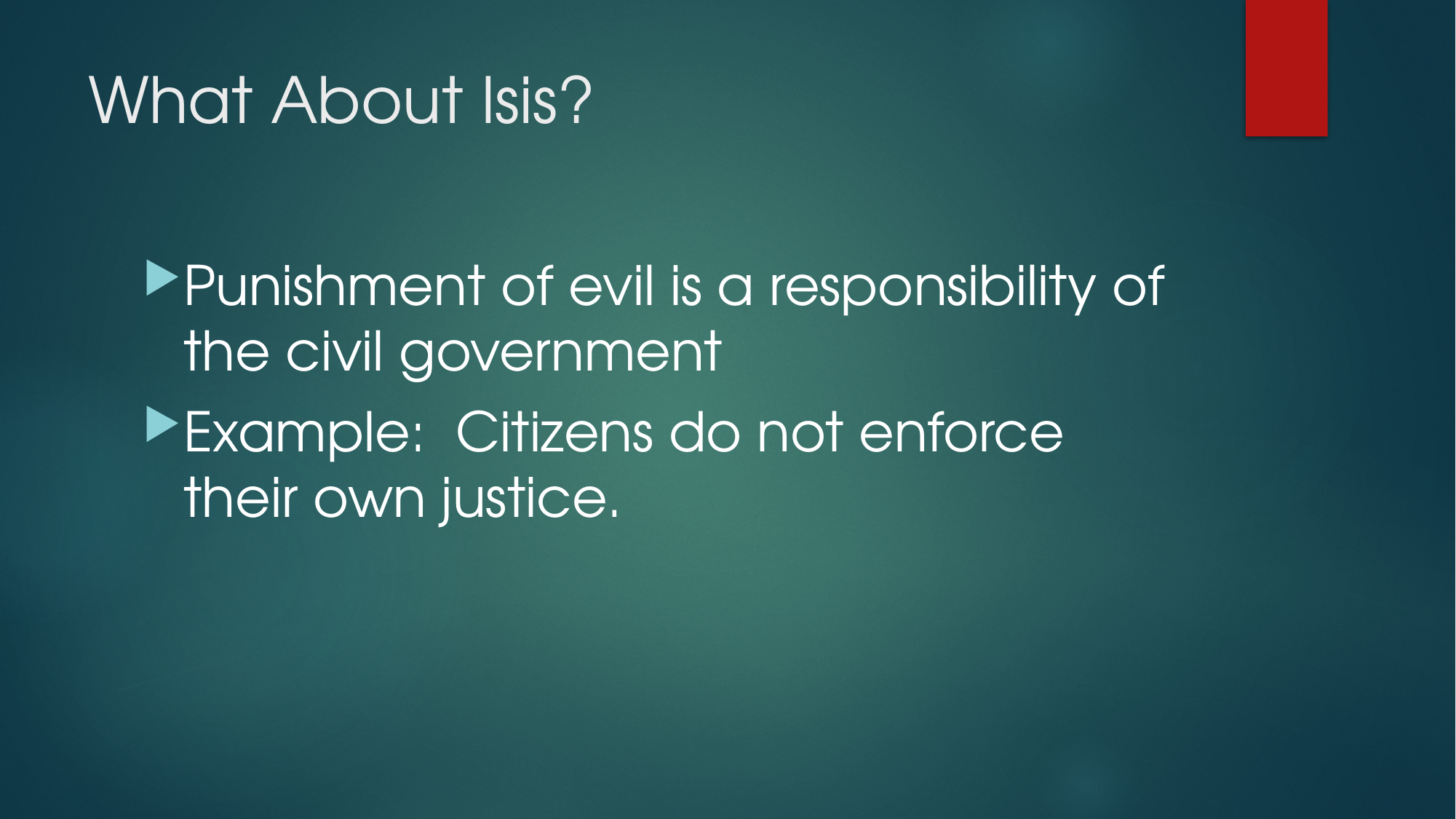

# What About Isis?
Punishment of evil is a responsibility of the civil government
Example:  Citizens do not enforce their own justice.